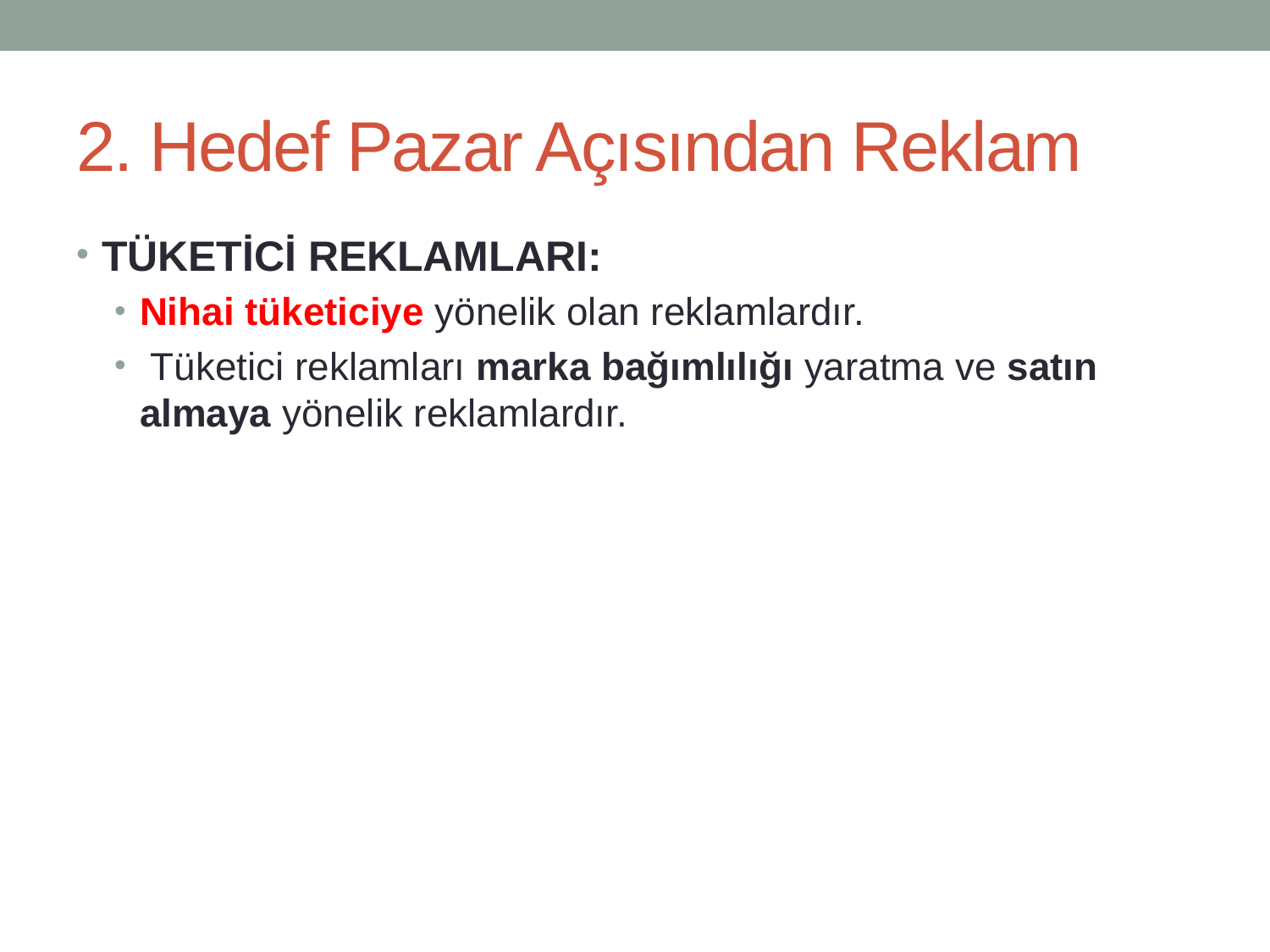

# 2. Hedef Pazar Açısından Reklam
TÜKETİCİ REKLAMLARI:
Nihai tüketiciye yönelik olan reklamlardır.
 Tüketici reklamları marka bağımlılığı yaratma ve satın almaya yönelik reklamlardır.